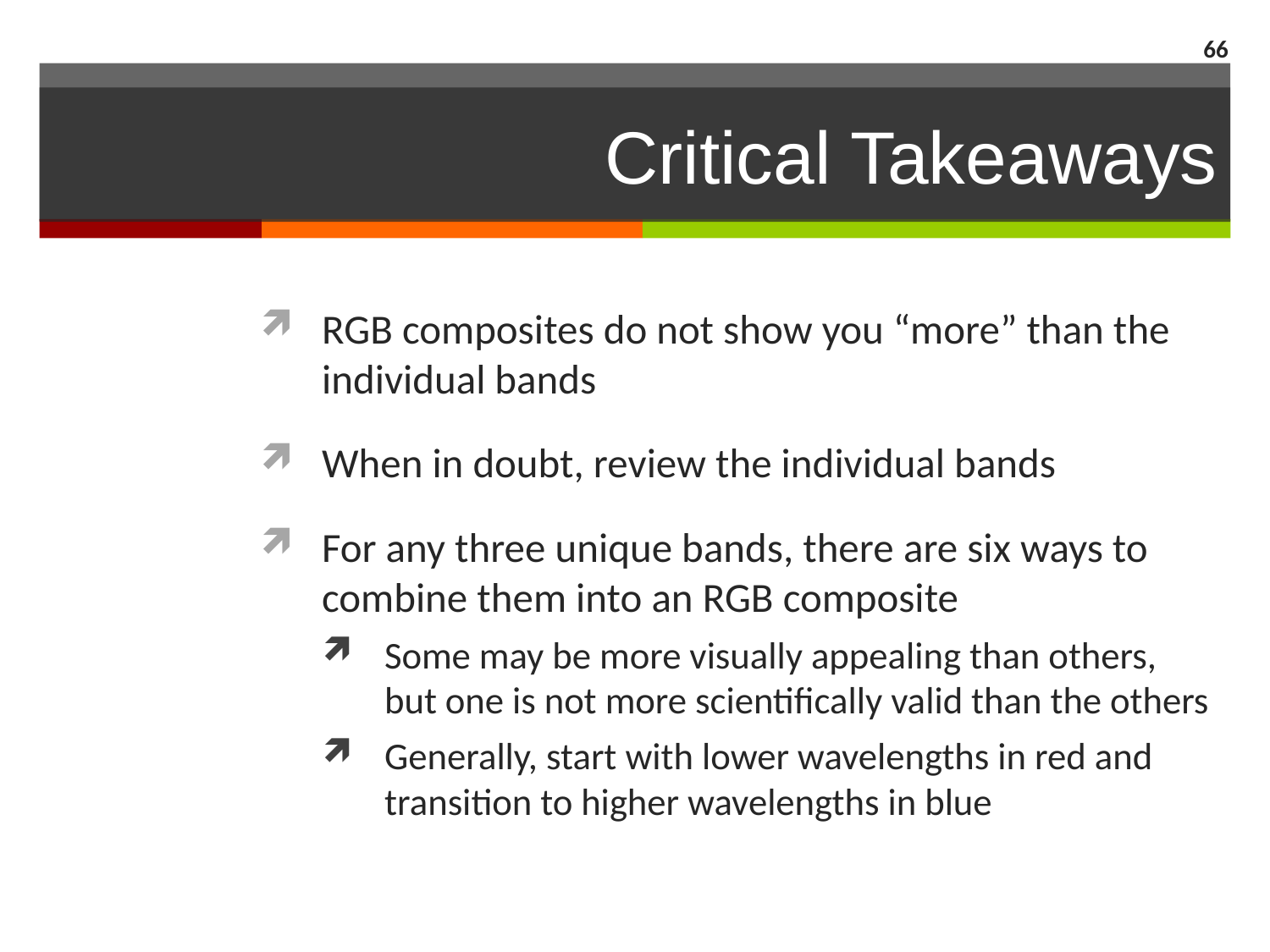

66
# Critical Takeaways
RGB composites do not show you “more” than the individual bands
When in doubt, review the individual bands
For any three unique bands, there are six ways to combine them into an RGB composite
Some may be more visually appealing than others, but one is not more scientifically valid than the others
Generally, start with lower wavelengths in red and transition to higher wavelengths in blue